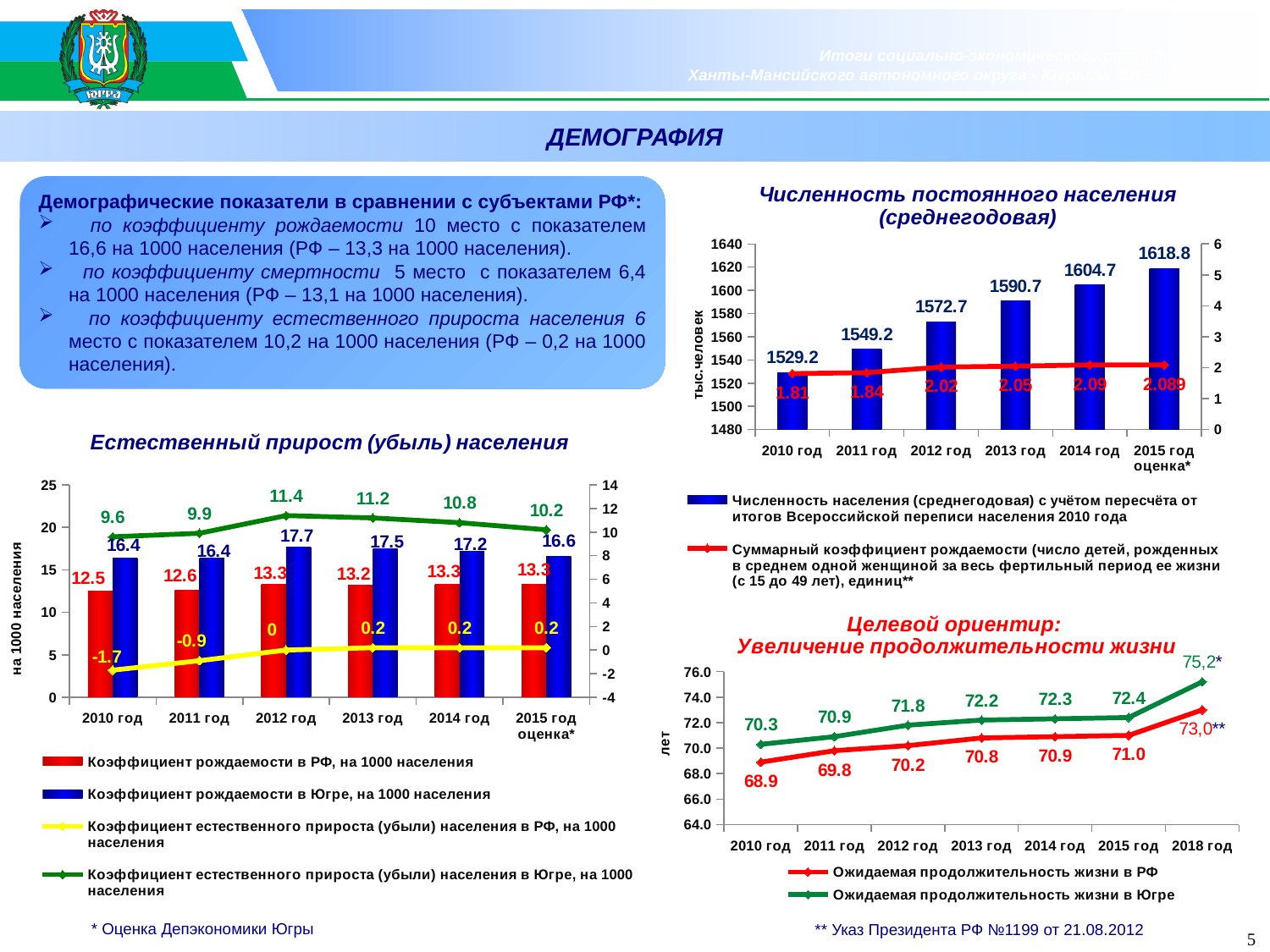

ДЕМОГРАФИЯ

### Chart: Численность постоянного населения (среднегодовая)

| Category | Численность населения (среднегодовая) с учётом пересчёта от итогов Всероссийской переписи населения 2010 года | Суммарный коэффициент рождаемости (число детей, рожденных в среднем одной женщиной за весь фертильный период ее жизни (с 15 до 49 лет), единиц** |
|---|---|---|
| 2010 год | 1529.2 | 1.81 |
| 2011 год | 1549.2 | 1.84 |
| 2012 год | 1572.7 | 2.02 |
| 2013 год | 1590.7 | 2.05 |
| 2014 год | 1604.7 | 2.09 |
| 2015 год оценка*  | 1618.8 | 2.089 |
Демографические показатели в сравнении с субъектами РФ*:
  по коэффициенту рождаемости 10 место с показателем 16,6 на 1000 населения (РФ – 13,3 на 1000 населения).
  по коэффициенту смертности  5 место  с показателем 6,4 на 1000 населения (РФ – 13,1 на 1000 населения).
  по коэффициенту естественного прироста населения 6 место с показателем 10,2 на 1000 населения (РФ – 0,2 на 1000 населения).

### Chart: Естественный прирост (убыль) населения

| Category | Коэффициент рождаемости в РФ, на 1000 населения  | Коэффициент рождаемости в Югре, на 1000 населения | Коэффициент естественного прироста (убыли) населения в РФ, на 1000 населения | Коэффициент естественного прироста (убыли) населения в РФ, на 1000 населения | Коэффициент естественного прироста (убыли) населения в Югре, на 1000 населения |
|---|---|---|---|---|---|
| 2010 год | 12.5 | 16.4 | -1.7 | None | 9.6 |
| 2011 год | 12.6 | 16.4 | -0.9 | None | 9.9 |
| 2012 год | 13.3 | 17.7 | 0.0 | None | 11.4 |
| 2013 год | 13.2 | 17.5 | 0.2 | None | 11.2 |
| 2014 год | 13.3 | 17.2 | 0.2 | None | 10.8 |
| 2015 год оценка* | 13.3 | 16.6 | 0.2 | None | 10.2 |

### Chart: Целевой ориентир:
Увеличение продолжительности жизни

| Category | Ожидаемая продолжительность жизни в РФ |  | Ожидаемая продолжительность жизни в Югре |
|---|---|---|---|
| 2010 год | 68.9 | None | 70.3 |
| 2011 год | 69.8 | None | 70.9 |
| 2012 год | 70.2 | None | 71.8 |
| 2013 год | 70.8 | None | 72.2 |
| 2014 год | 70.9 | None | 72.3 |
| 2015 год | 71.0 | None | 72.4 |
| 2018 год | 73.0 | None | 75.2 |
* Оценка Депэкономики Югры

** Указ Президента РФ №1199 от 21.08.2012